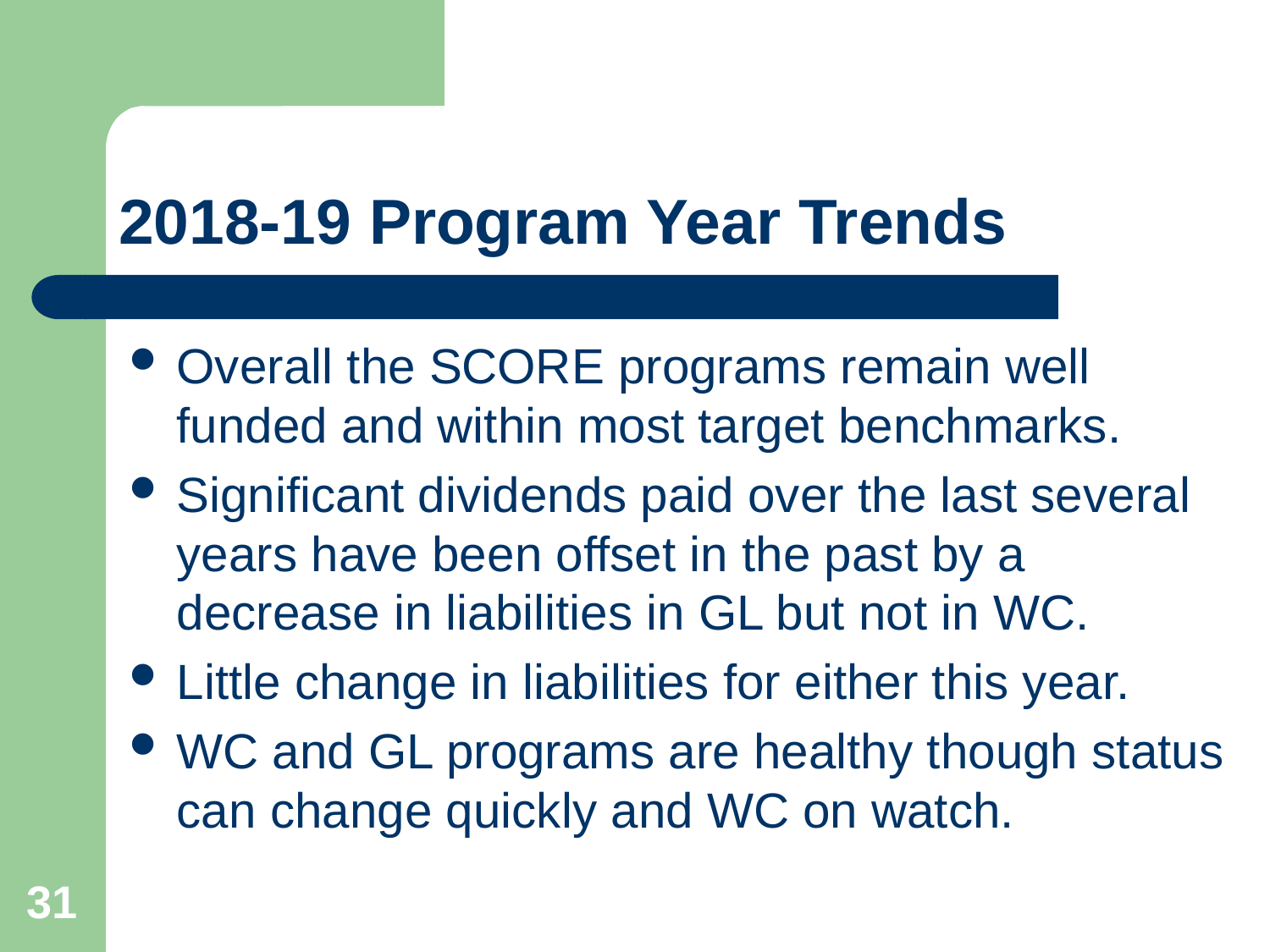

# 2018-19 Program Year Trends
Overall the SCORE programs remain well funded and within most target benchmarks.
Significant dividends paid over the last several years have been offset in the past by a decrease in liabilities in GL but not in WC.
Little change in liabilities for either this year.
WC and GL programs are healthy though status can change quickly and WC on watch.
31